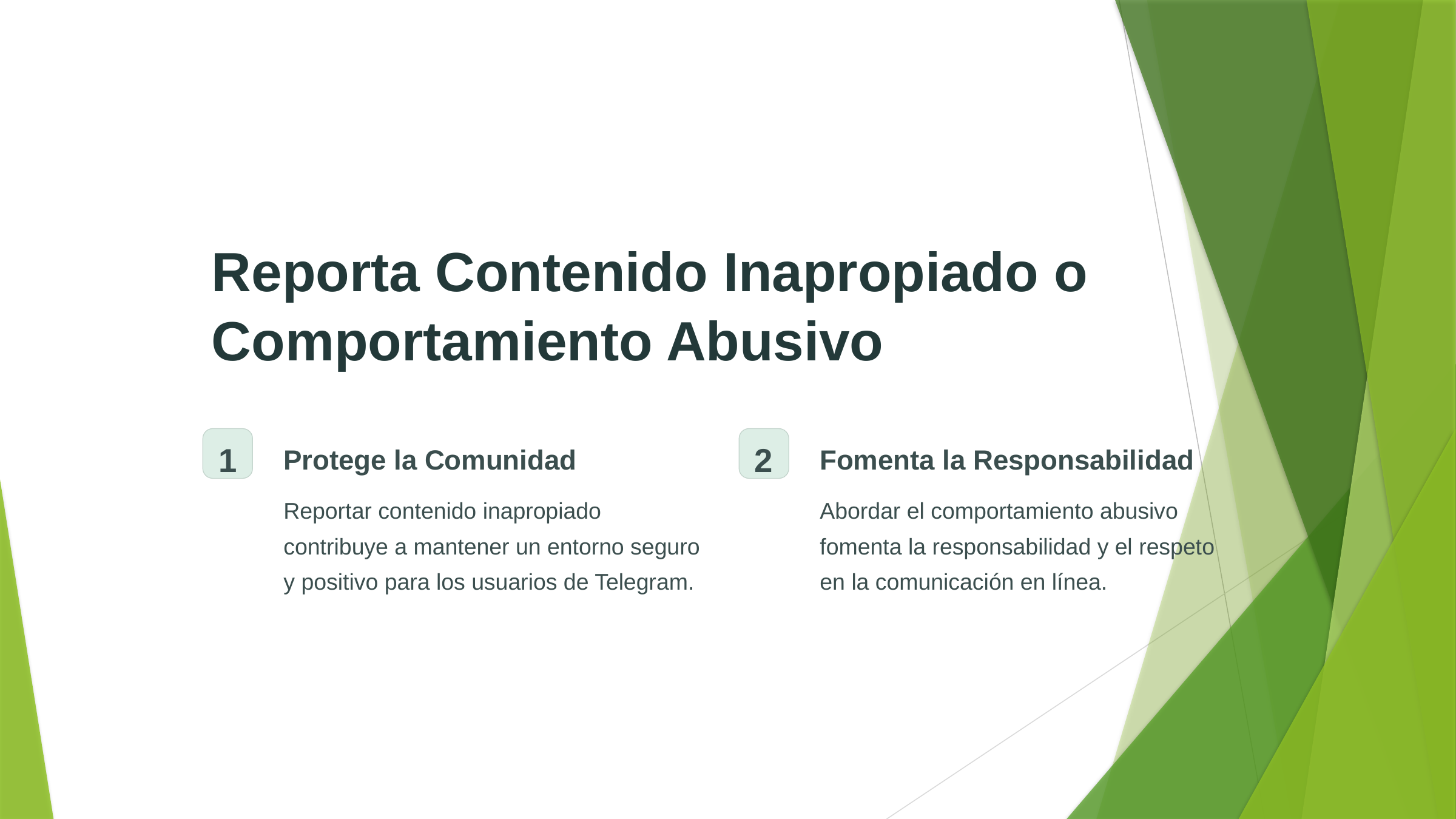

Reporta Contenido Inapropiado o Comportamiento Abusivo

1
2
Protege la Comunidad
Fomenta la Responsabilidad
Reportar contenido inapropiado contribuye a mantener un entorno seguro y positivo para los usuarios de Telegram.
Abordar el comportamiento abusivo fomenta la responsabilidad y el respeto en la comunicación en línea.